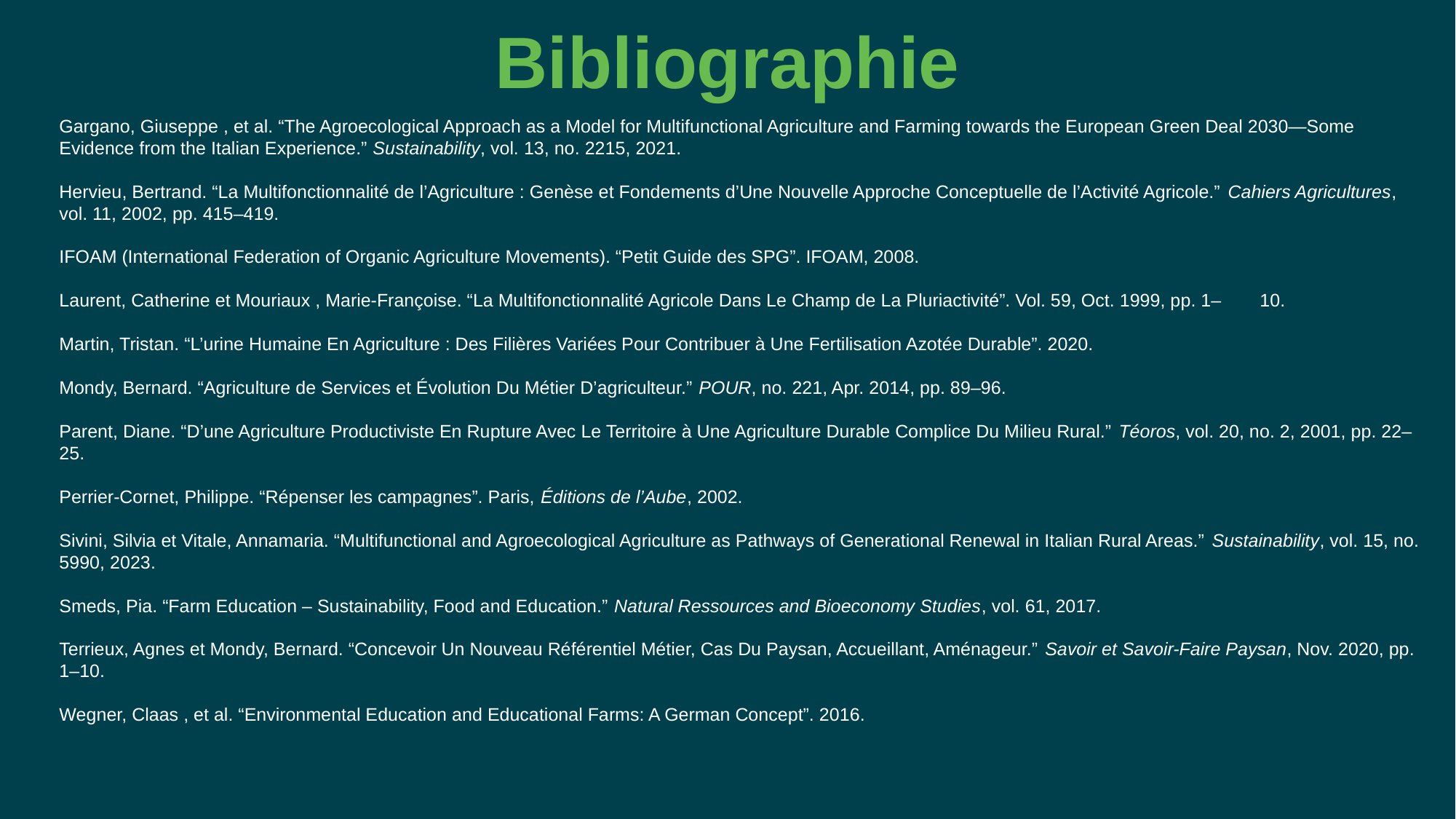

Bibliographie
Gargano, Giuseppe , et al. “The Agroecological Approach as a Model for Multifunctional Agriculture and Farming towards the European Green Deal 2030—Some Evidence from the Italian Experience.” Sustainability, vol. 13, no. 2215, 2021.

Hervieu, Bertrand. “La Multifonctionnalité de l’Agriculture : Genèse et Fondements d’Une Nouvelle Approche Conceptuelle de l’Activité Agricole.” Cahiers Agricultures, vol. 11, 2002, pp. 415–419.

IFOAM (International Federation of Organic Agriculture Movements). “Petit Guide des SPG”. IFOAM, 2008.

Laurent, Catherine et Mouriaux , Marie-Françoise. “La Multifonctionnalité Agricole Dans Le Champ de La Pluriactivité”. Vol. 59, Oct. 1999, pp. 1–	10.

Martin, Tristan. “L’urine Humaine En Agriculture : Des Filières Variées Pour Contribuer à Une Fertilisation Azotée Durable”. 2020.

Mondy, Bernard. “Agriculture de Services et Évolution Du Métier D’agriculteur.” POUR, no. 221, Apr. 2014, pp. 89–96.

Parent, Diane. “D’une Agriculture Productiviste En Rupture Avec Le Territoire à Une Agriculture Durable Complice Du Milieu Rural.” Téoros, vol. 20, no. 2, 2001, pp. 22–25.

Perrier-Cornet, Philippe. “Répenser les campagnes”. Paris, Éditions de l’Aube, 2002.

Sivini, Silvia et Vitale, Annamaria. “Multifunctional and Agroecological Agriculture as Pathways of Generational Renewal in Italian Rural Areas.” Sustainability, vol. 15, no. 5990, 2023.

Smeds, Pia. “Farm Education – Sustainability, Food and Education.” Natural Ressources and Bioeconomy Studies, vol. 61, 2017.

Terrieux, Agnes et Mondy, Bernard. “Concevoir Un Nouveau Référentiel Métier, Cas Du Paysan, Accueillant, Aménageur.” Savoir et Savoir-Faire Paysan, Nov. 2020, pp. 1–10.

Wegner, Claas , et al. “Environmental Education and Educational Farms: A German Concept”. 2016.